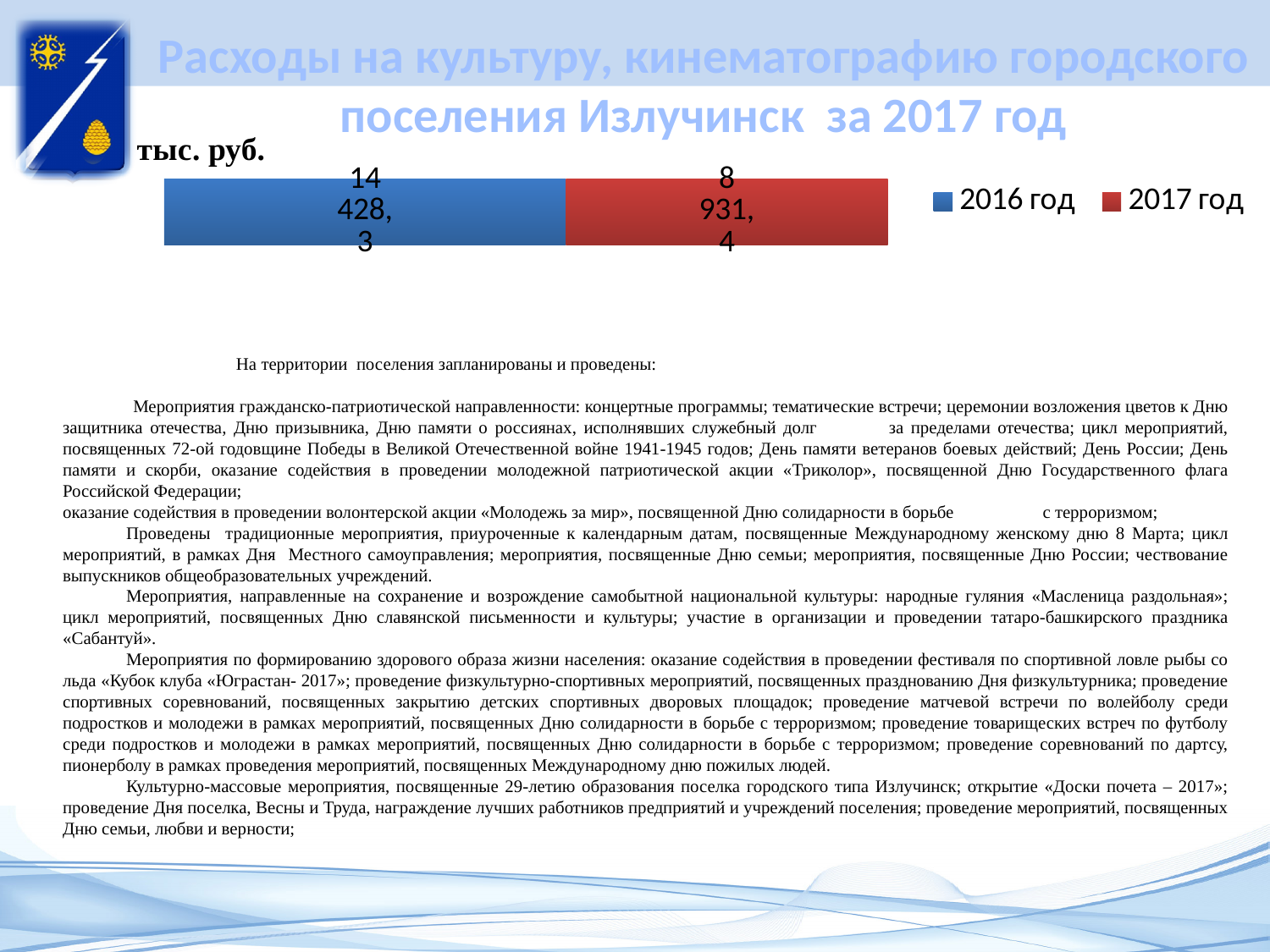

# Расходы на культуру, кинематографию городского поселения Излучинск  за 2017 год

### Chart

| Category | 2016 год | 2017 год |
|---|---|---|
| Культура | 14428.3 | 11572.7 |
                                       На территории  поселения запланированы и проведены:

               Мероприятия гражданско-патриотической направленности: концертные программы; тематические встречи; церемонии возложения цветов к Дню защитника отечества, Дню призывника, Дню памяти о россиянах, исполнявших служебный долг          за пределами отечества; цикл мероприятий, посвященных 72-ой годовщине Победы в Великой Отечественной войне 1941-1945 годов; День памяти ветеранов боевых действий; День России; День памяти и скорби, оказание содействия в проведении молодежной патриотической акции «Триколор», посвященной Дню Государственного флага Российской Федерации;
оказание содействия в проведении волонтерской акции «Молодежь за мир», посвященной Дню солидарности в борьбе                    с терроризмом;
Проведены  традиционные мероприятия, приуроченные к календарным датам, посвященные Международному женскому дню 8 Марта; цикл мероприятий, в рамках Дня  Местного самоуправления; мероприятия, посвященные Дню семьи; мероприятия, посвященные Дню России; чествование выпускников общеобразовательных учреждений.
Мероприятия, направленные на сохранение и возрождение самобытной национальной культуры: народные гуляния «Масленица раздольная»; цикл мероприятий, посвященных Дню славянской письменности и культуры; участие в организации и проведении татаро-башкирского праздника «Сабантуй».
Мероприятия по формированию здорового образа жизни населения: оказание содействия в проведении фестиваля по спортивной ловле рыбы со льда «Кубок клуба «Юграстан- 2017»; проведение физкультурно-спортивных мероприятий, посвященных празднованию Дня физкультурника; проведение спортивных соревнований, посвященных закрытию детских спортивных дворовых площадок; проведение матчевой встречи по волейболу среди подростков и молодежи в рамках мероприятий, посвященных Дню солидарности в борьбе с терроризмом; проведение товарищеских встреч по футболу среди подростков и молодежи в рамках мероприятий, посвященных Дню солидарности в борьбе с терроризмом; проведение соревнований по дартсу, пионерболу в рамках проведения мероприятий, посвященных Международному дню пожилых людей.
Культурно-массовые мероприятия, посвященные 29-летию образования поселка городского типа Излучинск; открытие «Доски почета – 2017»; проведение Дня поселка, Весны и Труда, награждение лучших работников предприятий и учреждений поселения; проведение мероприятий, посвященных Дню семьи, любви и верности;